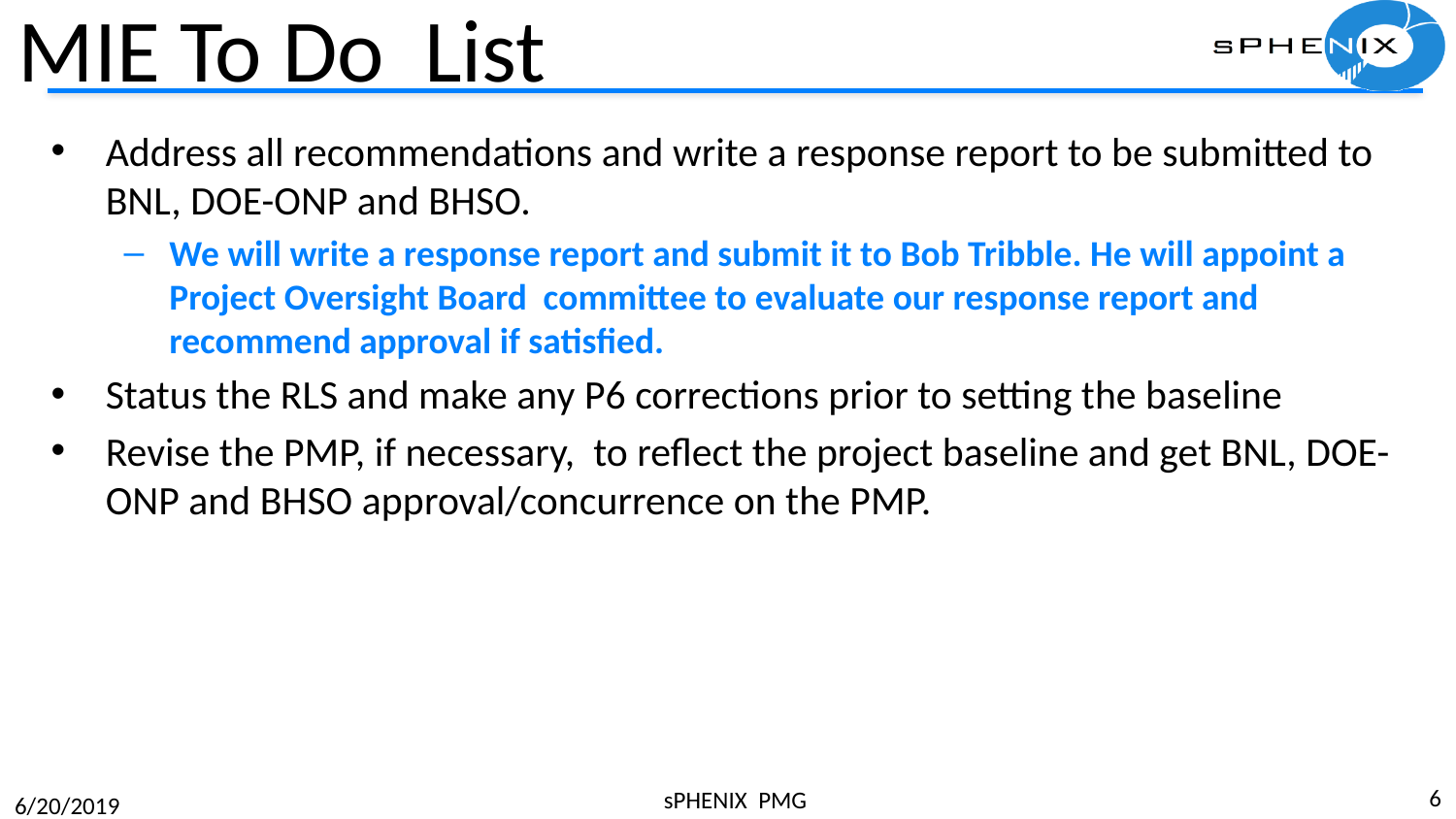

# MIE To Do  List
Address all recommendations and write a response report to be submitted to BNL, DOE-ONP and BHSO.
We will write a response report and submit it to Bob Tribble. He will appoint a Project Oversight Board  committee to evaluate our response report and recommend approval if satisfied.
Status the RLS and make any P6 corrections prior to setting the baseline
Revise the PMP, if necessary,  to reflect the project baseline and get BNL, DOE-ONP and BHSO approval/concurrence on the PMP.

6
sPHENIX  PMG
6/20/2019